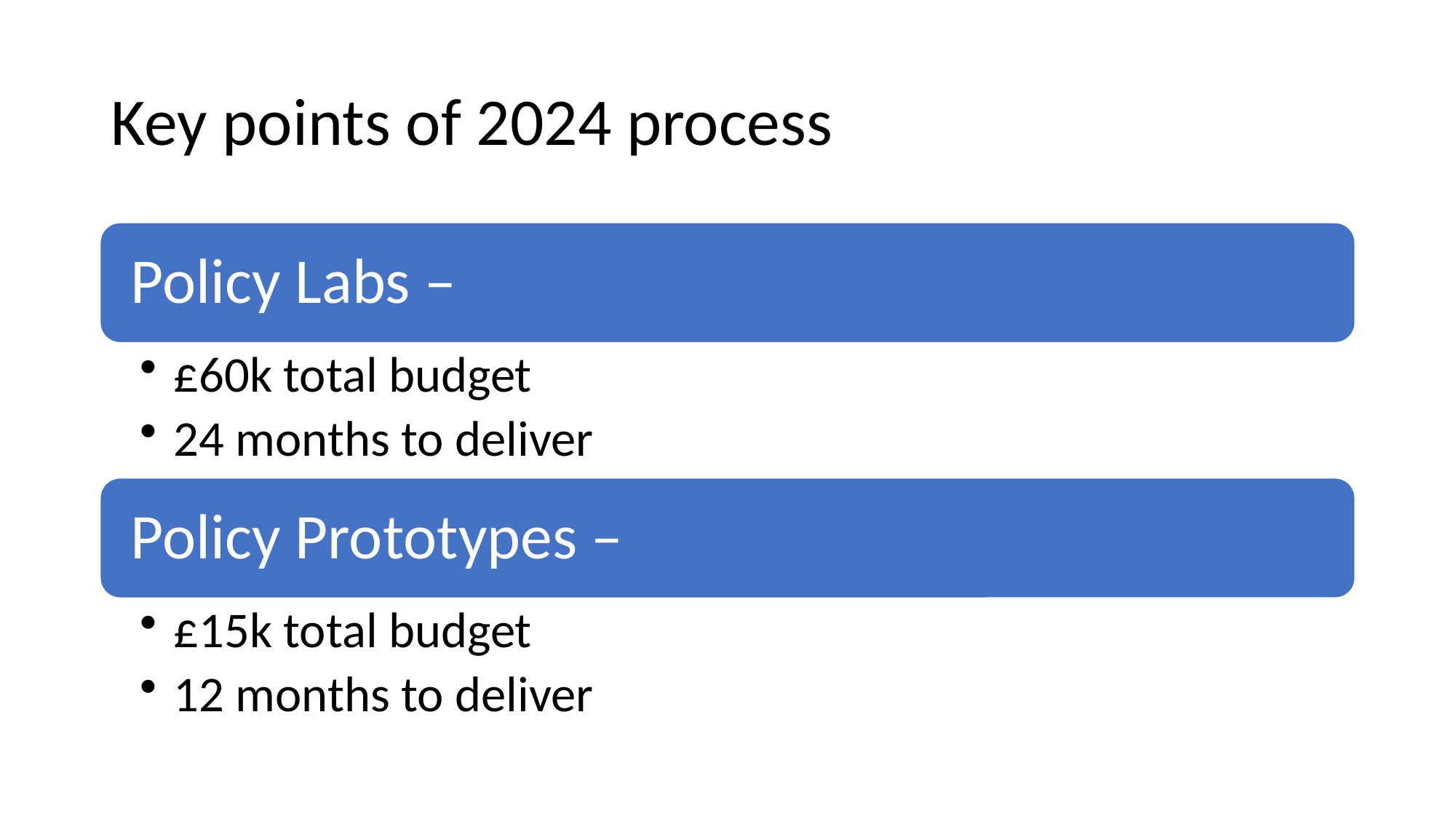

# Key points of 2024 process
Policy Labs –
£60k total budget
24 months to deliver
Policy Prototypes –
£15k total budget
12 months to deliver